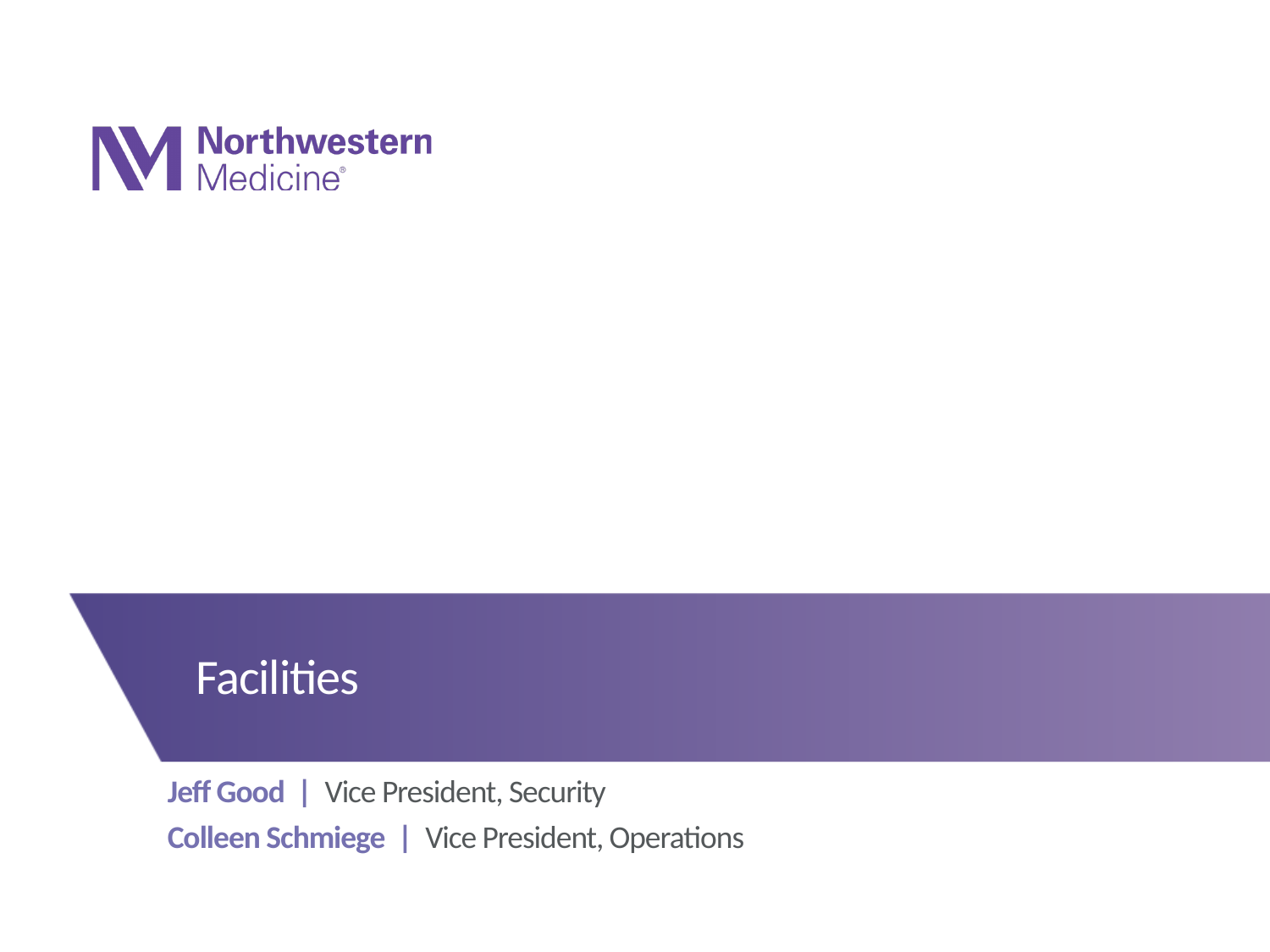

# Facilities
Jeff Good  |  Vice President, Security

Colleen Schmiege  |  Vice President, Operations